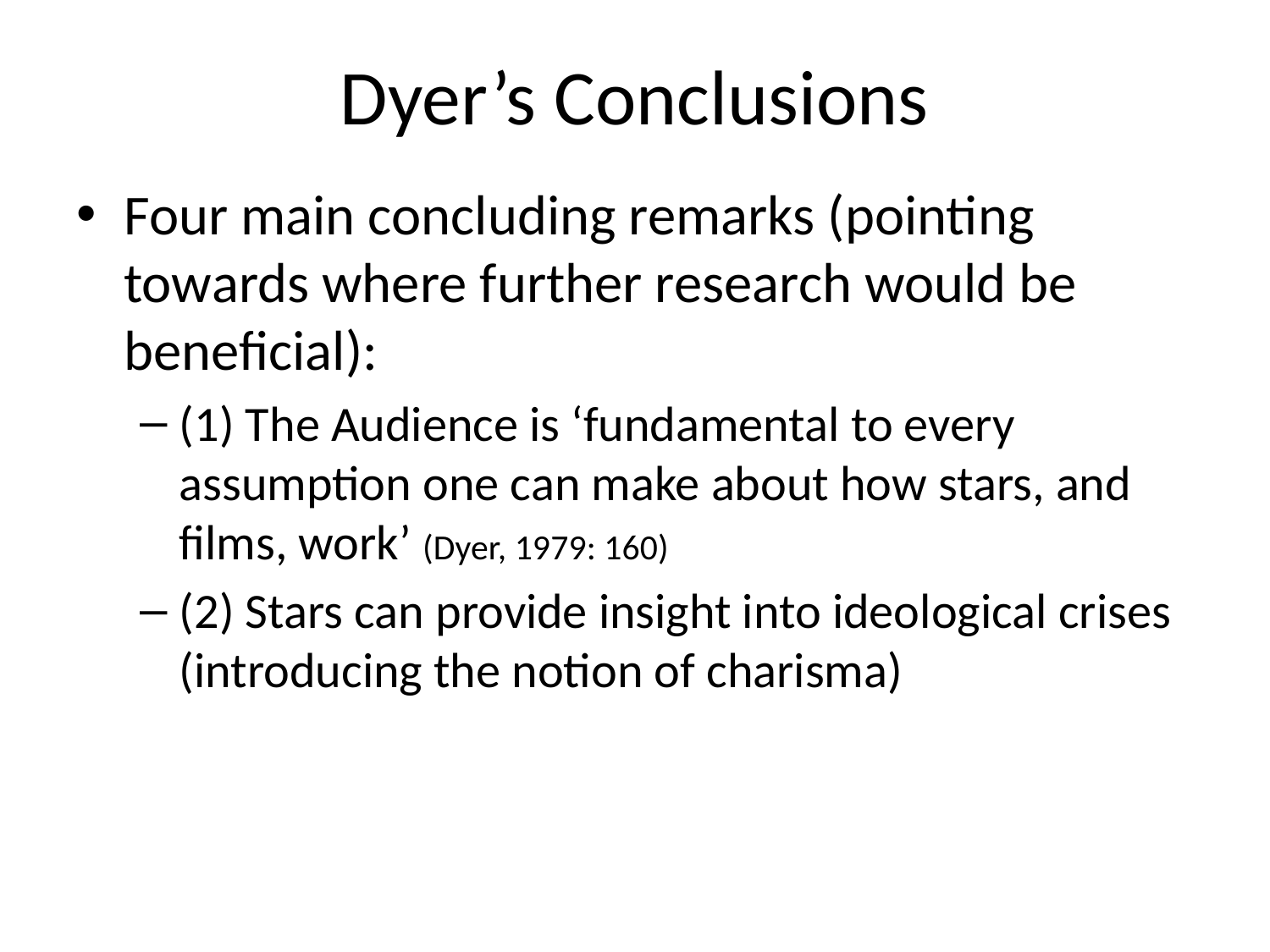

# Dyer’s Conclusions
Four main concluding remarks (pointing towards where further research would be beneficial):
(1) The Audience is ‘fundamental to every assumption one can make about how stars, and films, work’ (Dyer, 1979: 160)
(2) Stars can provide insight into ideological crises (introducing the notion of charisma)